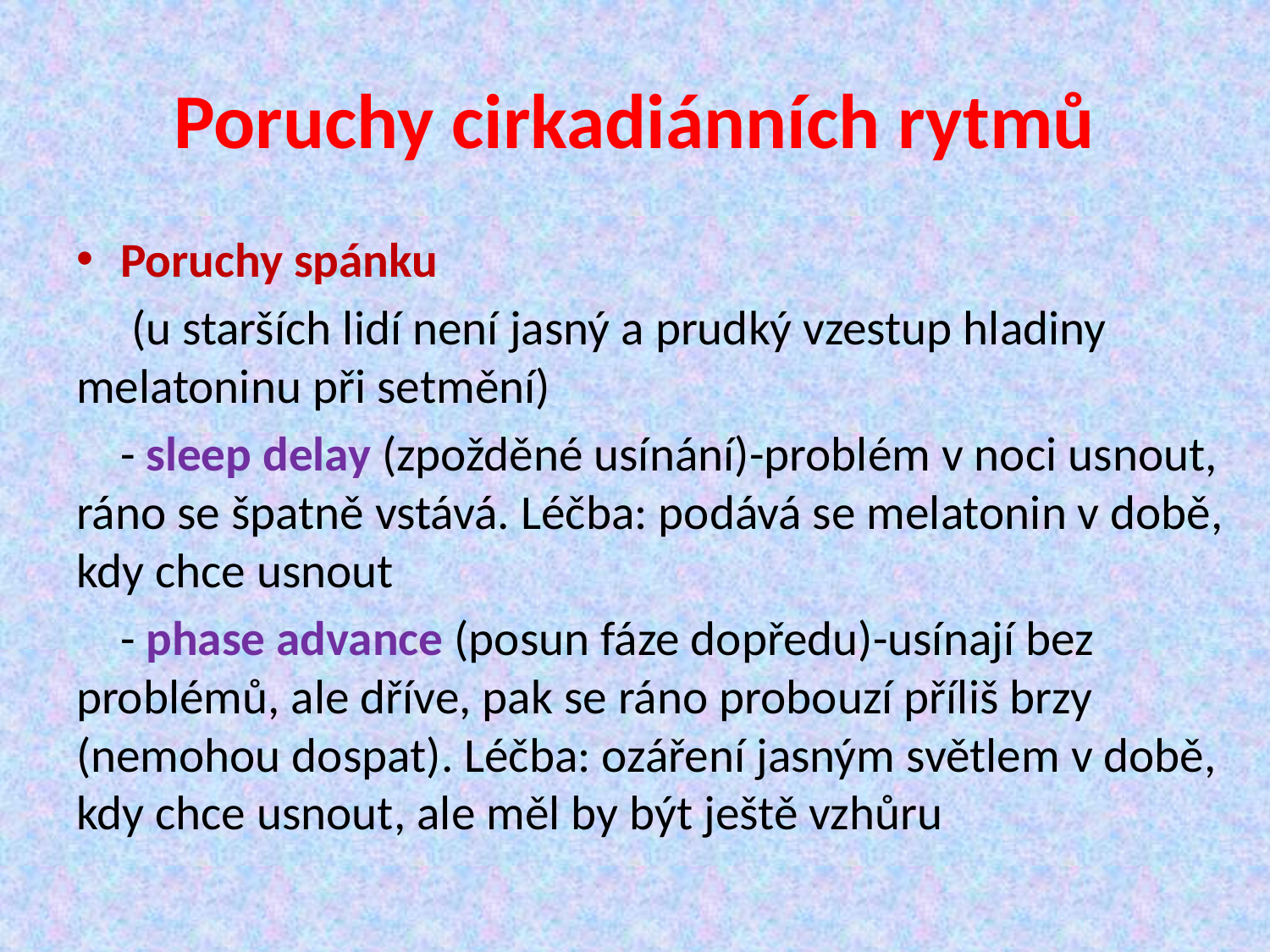

# Poruchy cirkadiánních rytmů
Poruchy spánku
     (u starších lidí není jasný a prudký vzestup hladiny       melatoninu při setmění)
    - sleep delay (zpožděné usínání)-problém v noci usnout, ráno se špatně vstává. Léčba: podává se melatonin v době, kdy chce usnout
    - phase advance (posun fáze dopředu)-usínají bez problémů, ale dříve, pak se ráno probouzí příliš brzy (nemohou dospat). Léčba: ozáření jasným světlem v době, kdy chce usnout, ale měl by být ještě vzhůru